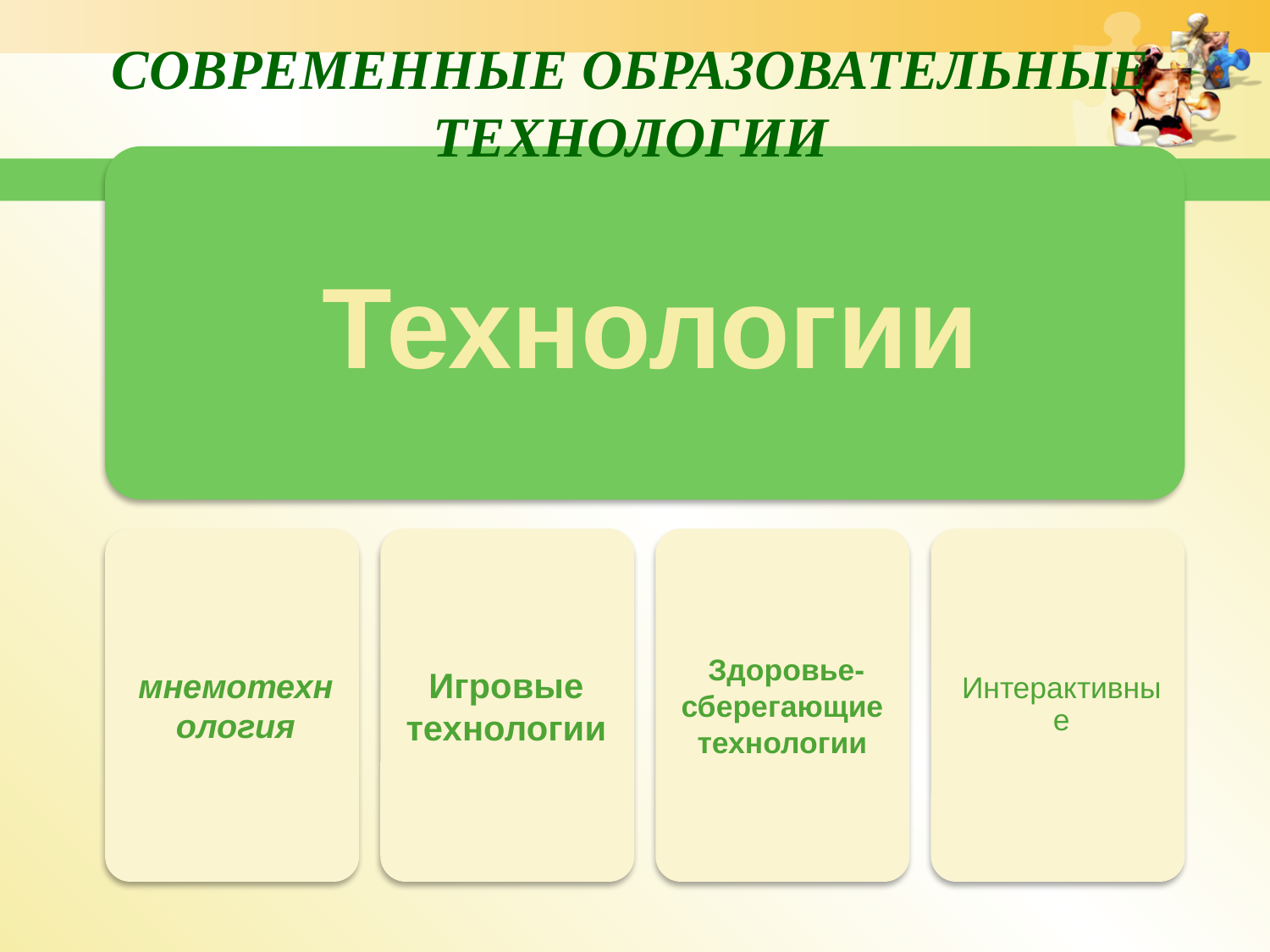

# Современные образовательные технологии
Технологии
мнемотехнология
Игровые
технологии
Здоровье- сберегающие
технологии
Интерактивные